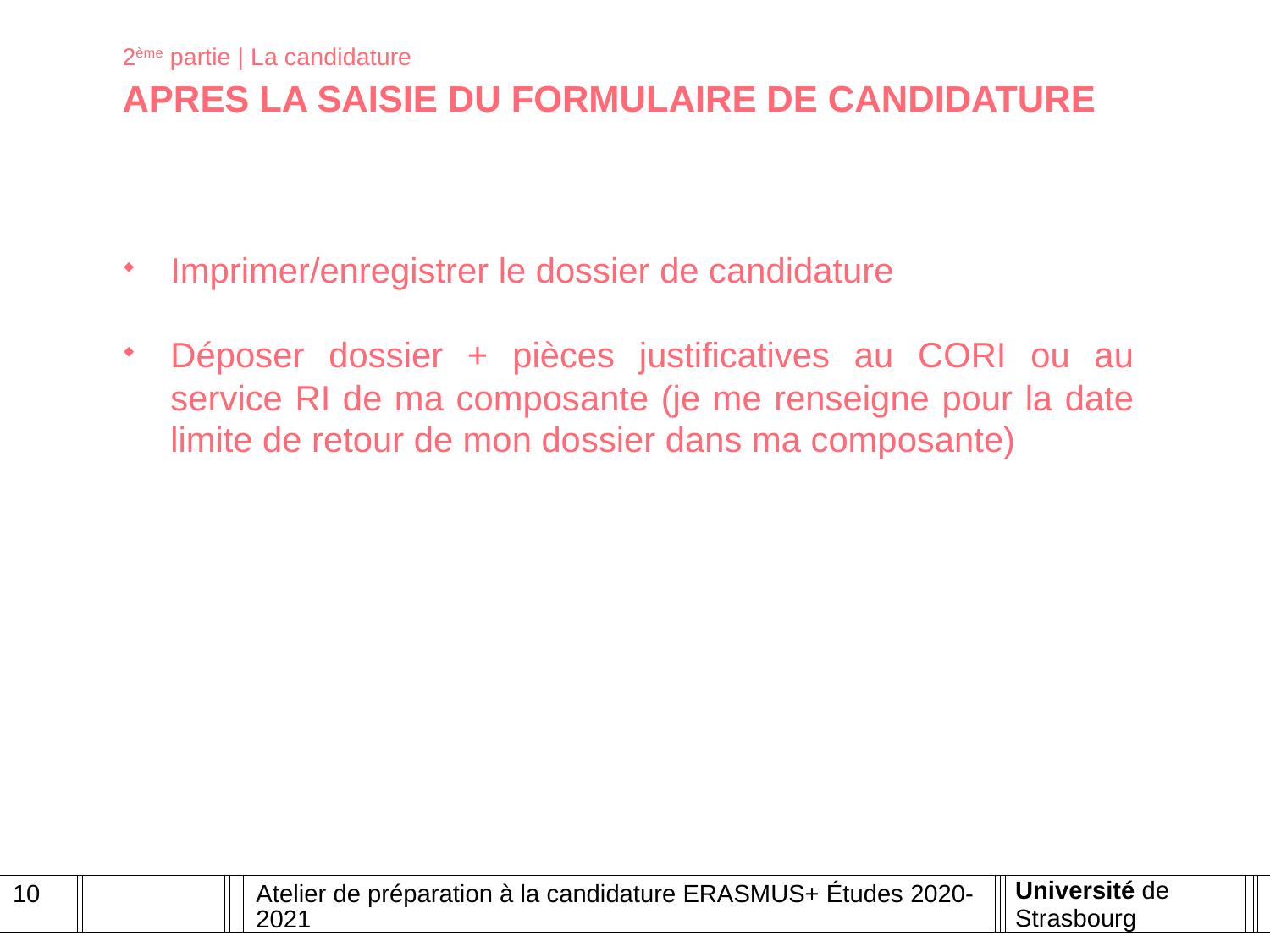

2ème partie | La candidature
APRES LA SAISIE DU FORMULAIRE DE CANDIDATURE
Imprimer/enregistrer le dossier de candidature

Déposer dossier + pièces justificatives au CORI ou au service RI de ma composante (je me renseigne pour la date limite de retour de mon dossier dans ma composante)

10
Atelier de préparation à la candidature ERASMUS+ Études 2020-2021